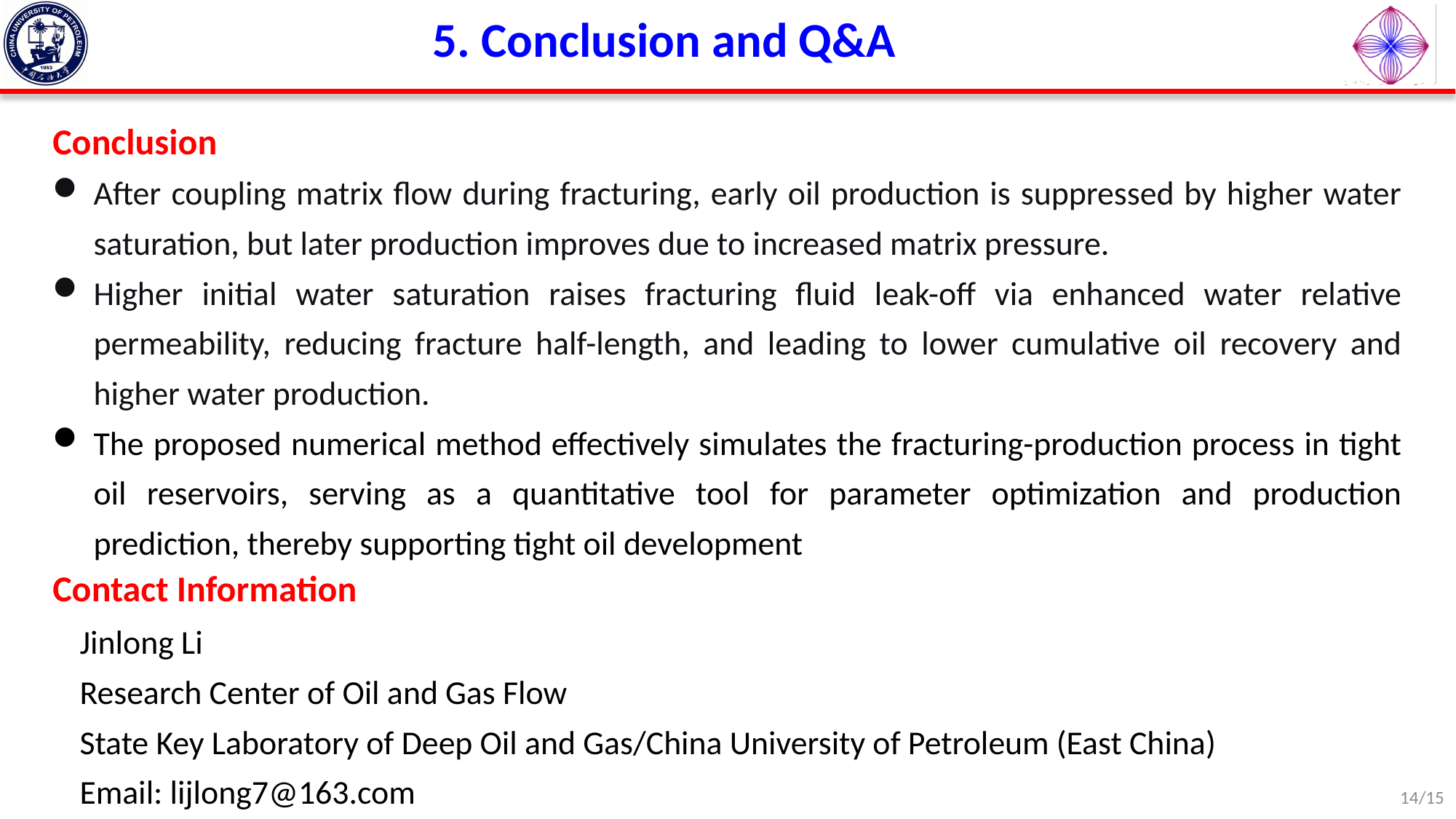

5. Conclusion and Q&A
Conclusion
After coupling matrix flow during fracturing, early oil production is suppressed by higher water saturation, but later production improves due to increased matrix pressure.
Higher initial water saturation raises fracturing fluid leak-off via enhanced water relative permeability, reducing fracture half-length, and leading to lower cumulative oil recovery and higher water production.
The proposed numerical method effectively simulates the fracturing-production process in tight oil reservoirs, serving as a quantitative tool for parameter optimization and production prediction, thereby supporting tight oil development
Contact Information
Jinlong Li
Research Center of Oil and Gas Flow
State Key Laboratory of Deep Oil and Gas/China University of Petroleum (East China)
Email: lijlong7@163.com
14/15